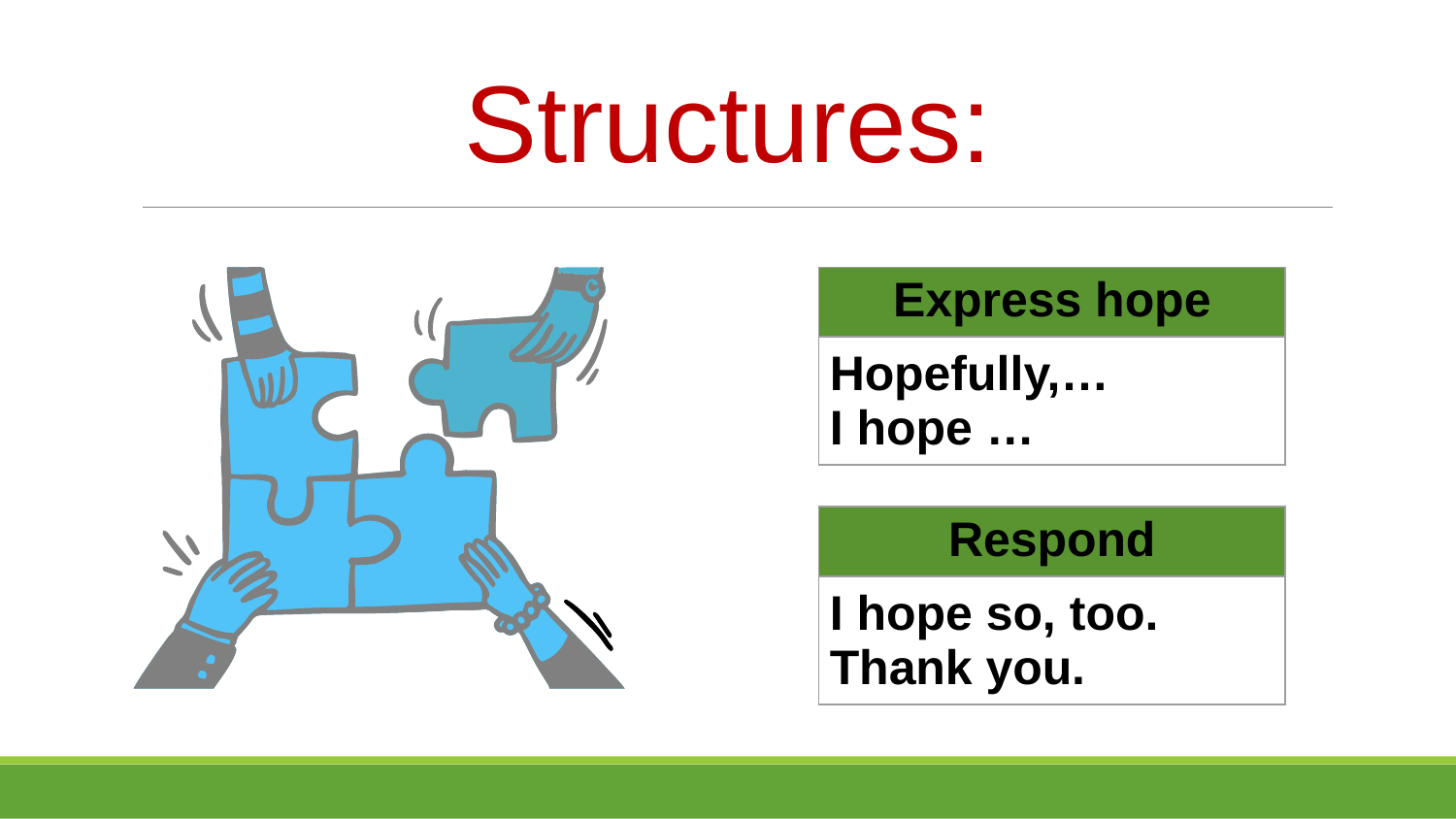

Structures:

| Express hope |
| --- |
| Hopefully,… I hope … |
| Respond |
| --- |
| I hope so, too. Thank you. |